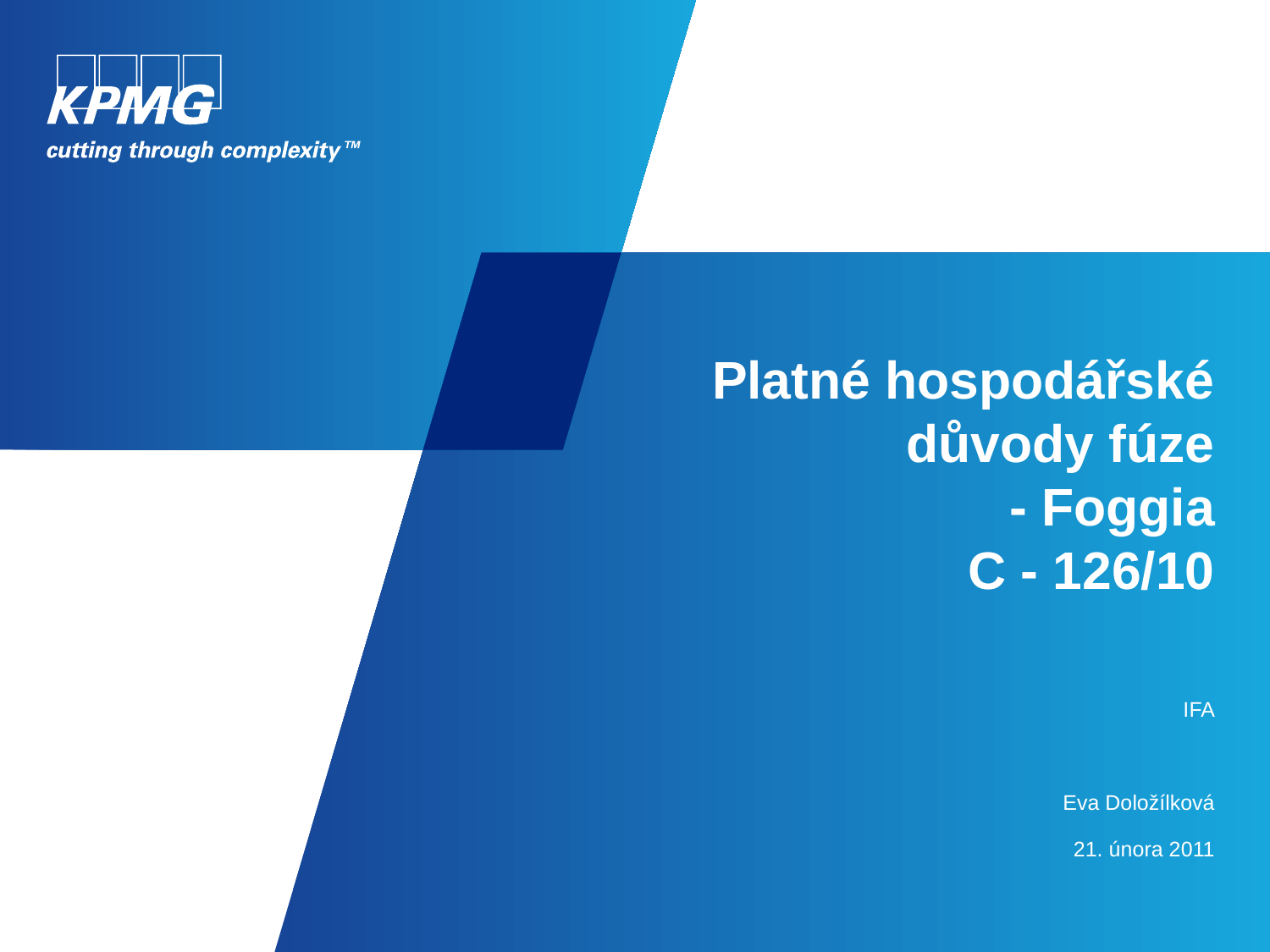

# Platné hospodářské důvody fúze - Foggia C - 126/10
IFA

Eva Doložílková
21. února 2011